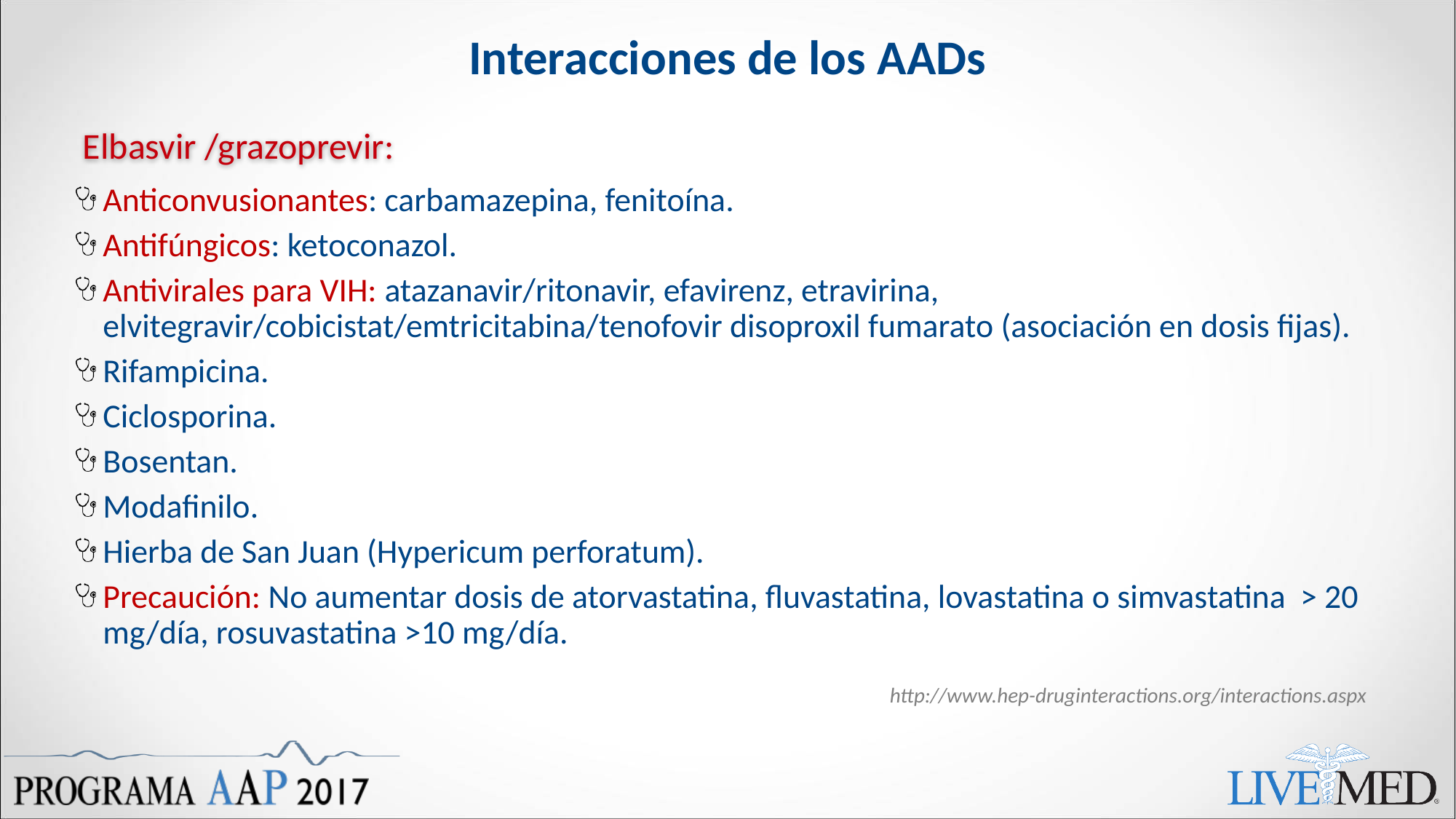

# Interacciones de los AADs
Elbasvir /grazoprevir:
Anticonvusionantes: carbamazepina, fenitoína.
Antifúngicos: ketoconazol.
Antivirales para VIH: atazanavir/ritonavir, efavirenz, etravirina, elvitegravir/cobicistat/emtricitabina/tenofovir disoproxil fumarato (asociación en dosis fijas).
Rifampicina.
Ciclosporina.
Bosentan.
Modafinilo.
Hierba de San Juan (Hypericum perforatum).
Precaución: No aumentar dosis de atorvastatina, fluvastatina, lovastatina o simvastatina  > 20 mg/día, rosuvastatina >10 mg/día.
http://www.hep-druginteractions.org/interactions.aspx